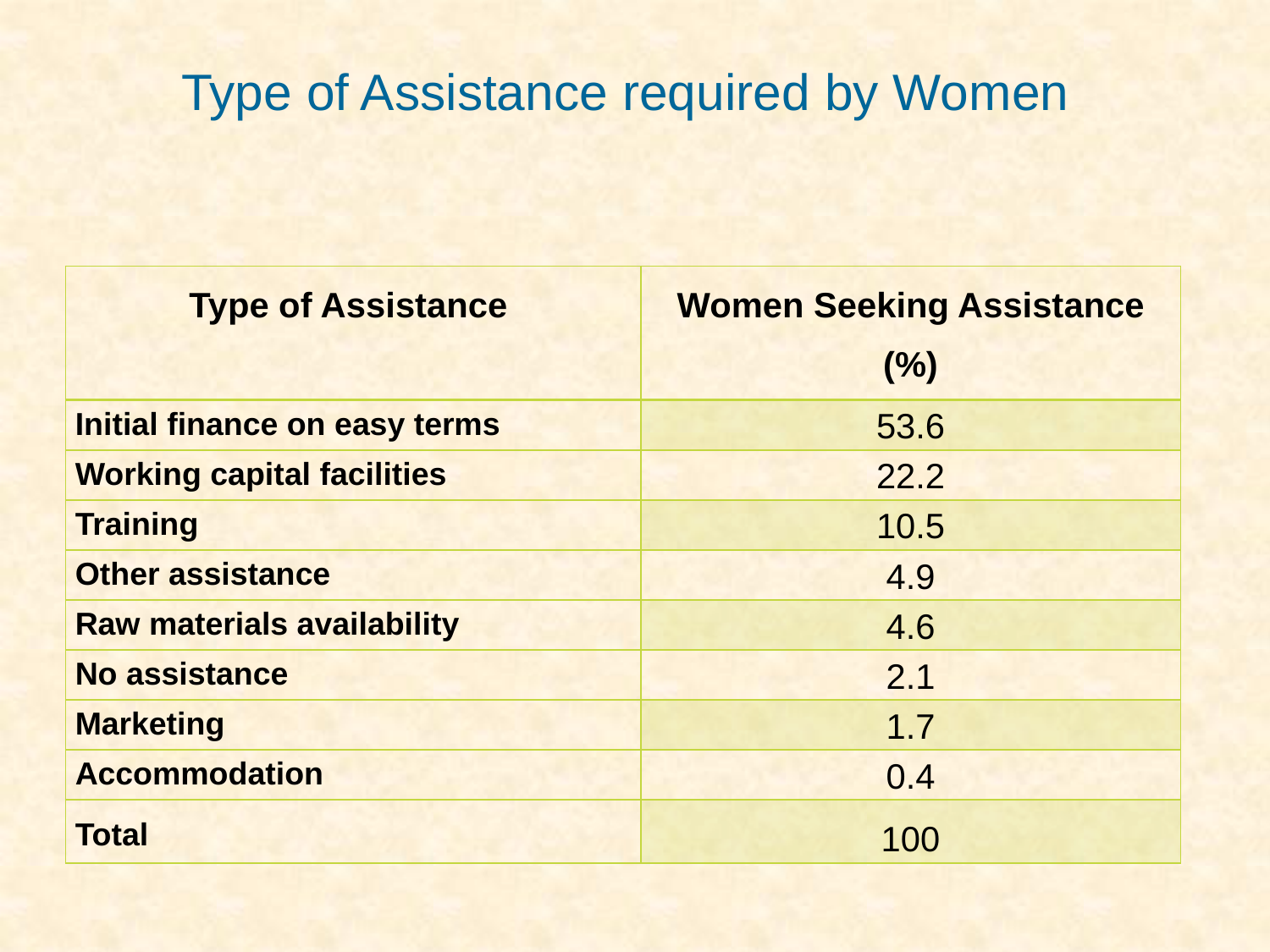

Type of Assistance required by Women
| Type of Assistance | Women Seeking Assistance (%) |
| --- | --- |
| Initial finance on easy terms | 53.6 |
| Working capital facilities | 22.2 |
| Training | 10.5 |
| Other assistance | 4.9 |
| Raw materials availability | 4.6 |
| No assistance | 2.1 |
| Marketing | 1.7 |
| Accommodation | 0.4 |
| Total | 100 |